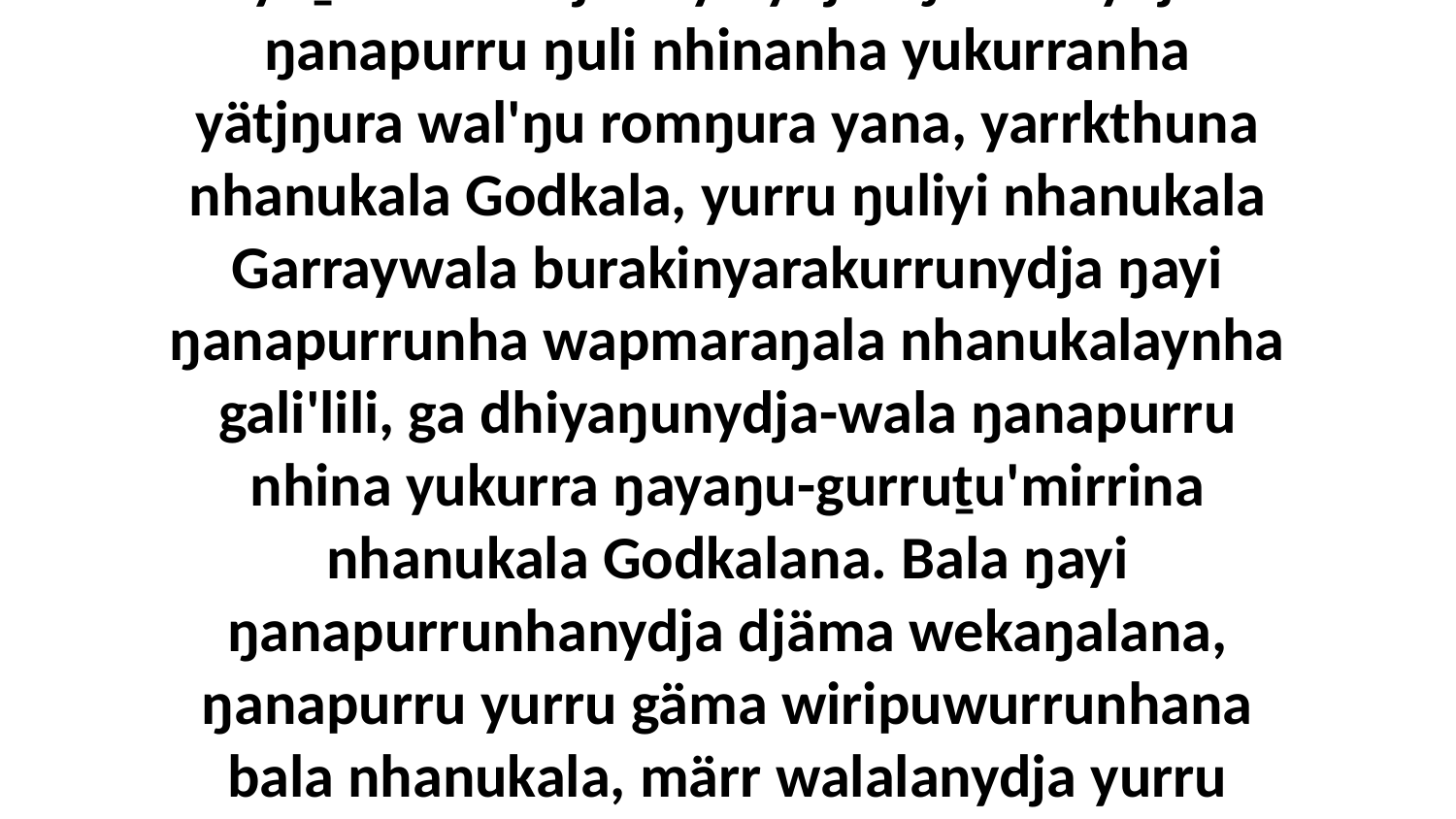

18 Yo, Godkuŋuna yana djämawuy ŋanapurru yuṯathina bitjarrayinydja. Ŋäthilinydja ŋanapurru ŋuli nhinanha yukurranha yätjŋura wal'ŋu romŋura yana, yarrkthuna nhanukala Godkala, yurru ŋuliyi nhanukala Garraywala burakinyarakurrunydja ŋayi ŋanapurrunha wapmaraŋala nhanukalaynha gali'lili, ga dhiyaŋunydja-wala ŋanapurru nhina yukurra ŋayaŋu-gurruṯu'mirrina nhanukala Godkalana. Bala ŋayi ŋanapurrunhanydja djäma wekaŋalana, ŋanapurru yurru gäma wiripuwurrunhana bala nhanukala, märr walalanydja yurru bitjandhi liŋgu nhina waŋganyŋura yana Godkala.